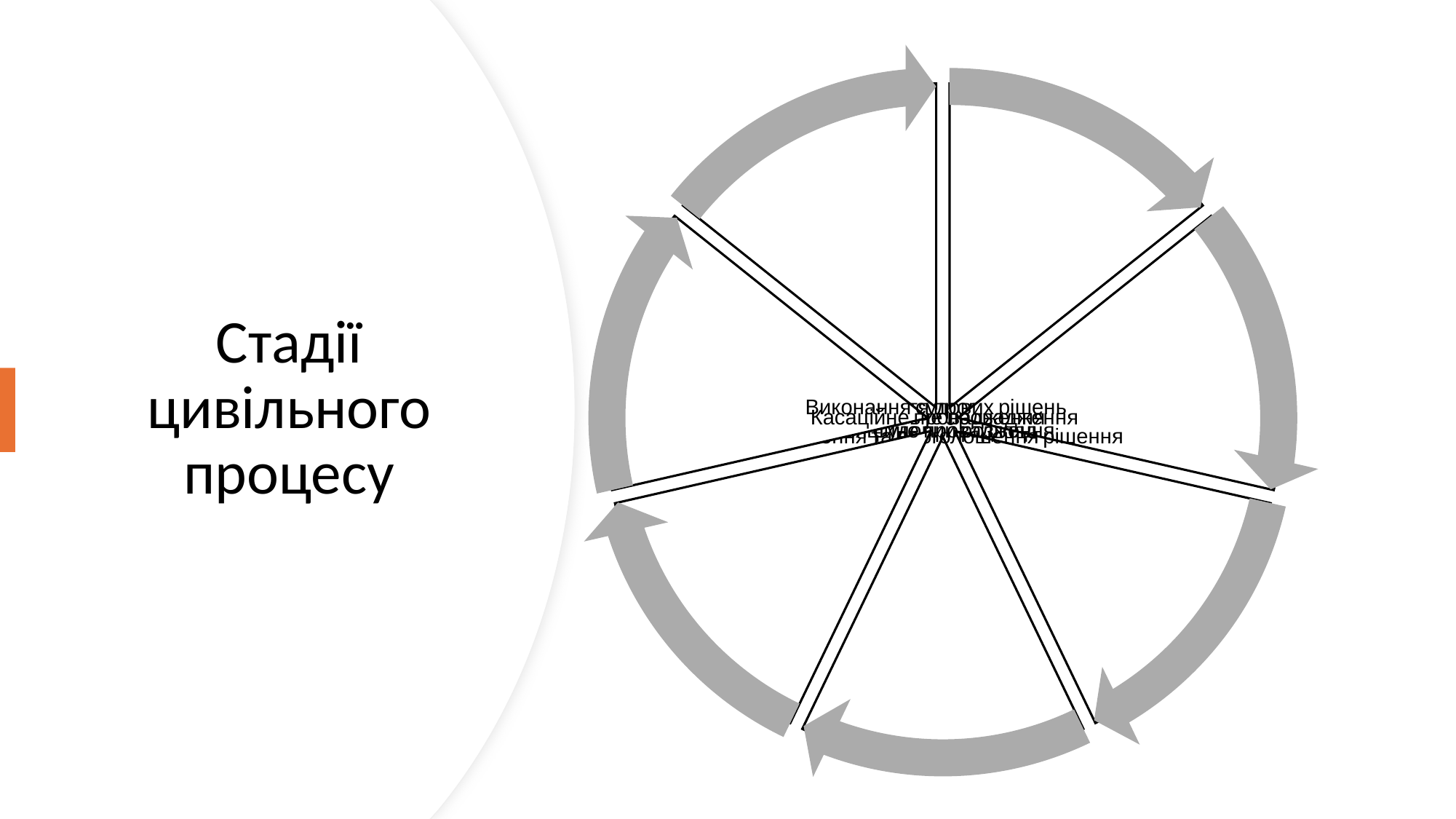

Відкриття провадження
Підготовче провадження
Судовий розгляд
Ухвалення та проголошення рішення
Апеляційне провадження
Касаційне провадження
Виконання судових рішень
# Стадії цивільного процесу